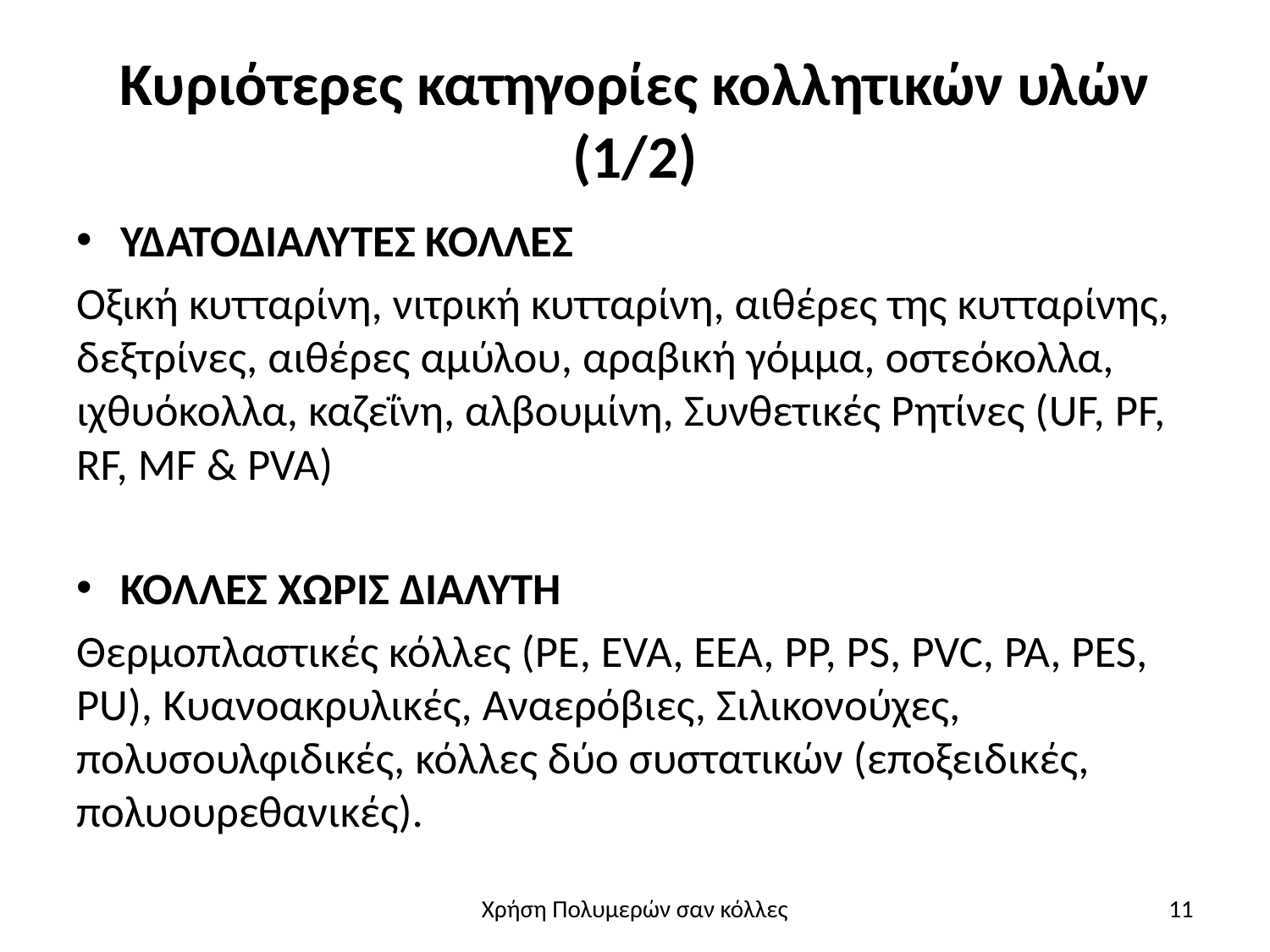

# Κυριότερες κατηγορίες κολλητικών υλών (1/2)
ΥΔΑΤΟΔΙΑΛΥΤΕΣ ΚΟΛΛΕΣ
Οξική κυτταρίνη, νιτρική κυτταρίνη, αιθέρες της κυτταρίνης, δεξτρίνες, αιθέρες αμύλου, αραβική γόμμα, οστεόκολλα, ιχθυόκολλα, καζεΐνη, αλβουμίνη, Συνθετικές Ρητίνες (UF, PF, RF, MF & PVA)

ΚΟΛΛΕΣ ΧΩΡΙΣ ΔΙΑΛΥΤΗ
Θερμοπλαστικές κόλλες (PE, EVA, EEA, PP, PS, PVC, PA, PES, PU), Κυανοακρυλικές, Αναερόβιες, Σιλικονούχες, πολυσουλφιδικές, κόλλες δύο συστατικών (εποξειδικές, πολυουρεθανικές).

Χρήση Πολυμερών σαν κόλλες
11